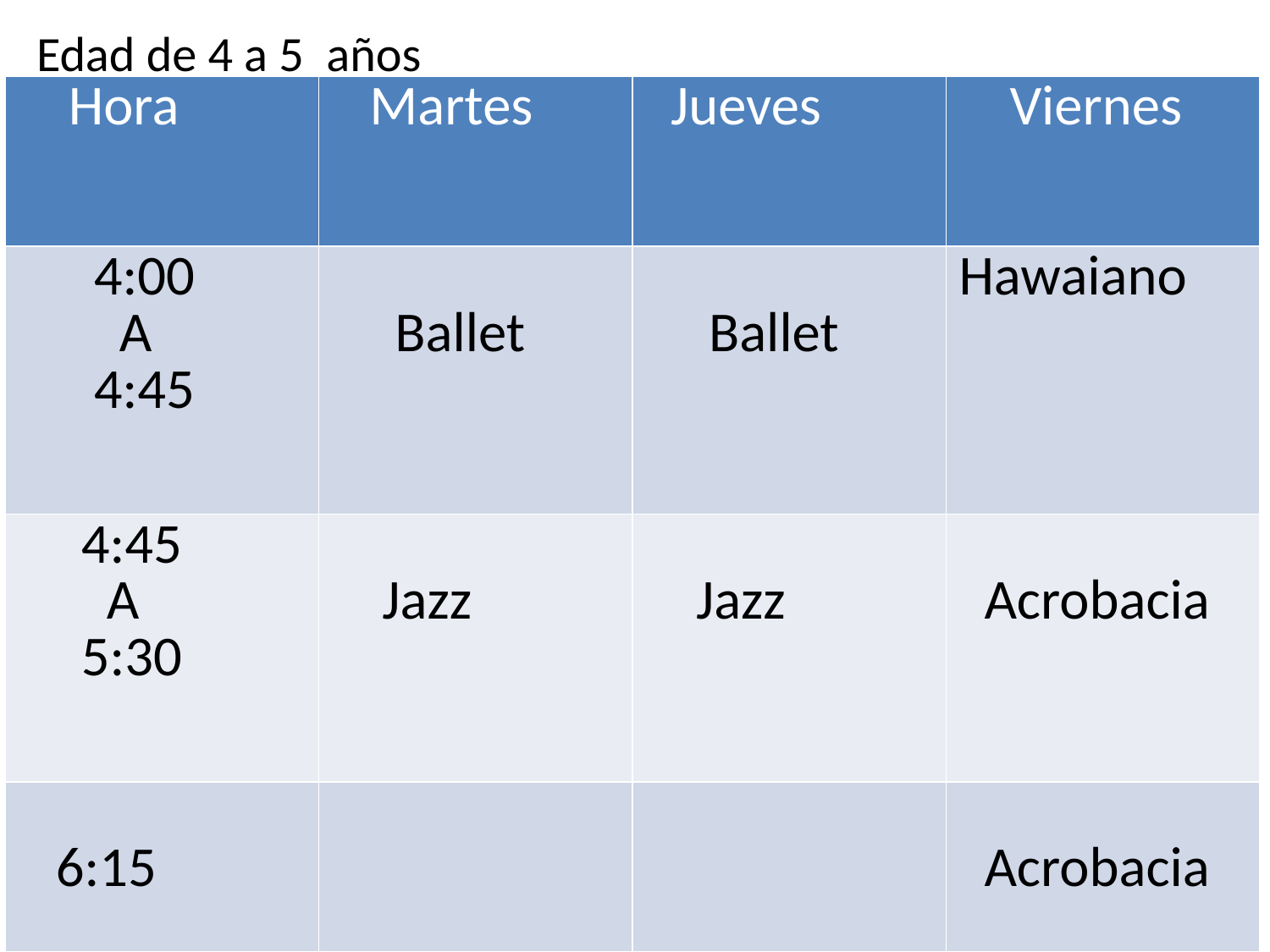

Edad de 4 a 5  años
| Hora | Martes | Jueves | Viernes |
| --- | --- | --- | --- |
| 4:00 A 4:45 | Ballet | Ballet | Hawaiano |
| 4:45 A 5:30 | Jazz | Jazz | Acrobacia |
| 6:15 |  |  | Acrobacia |